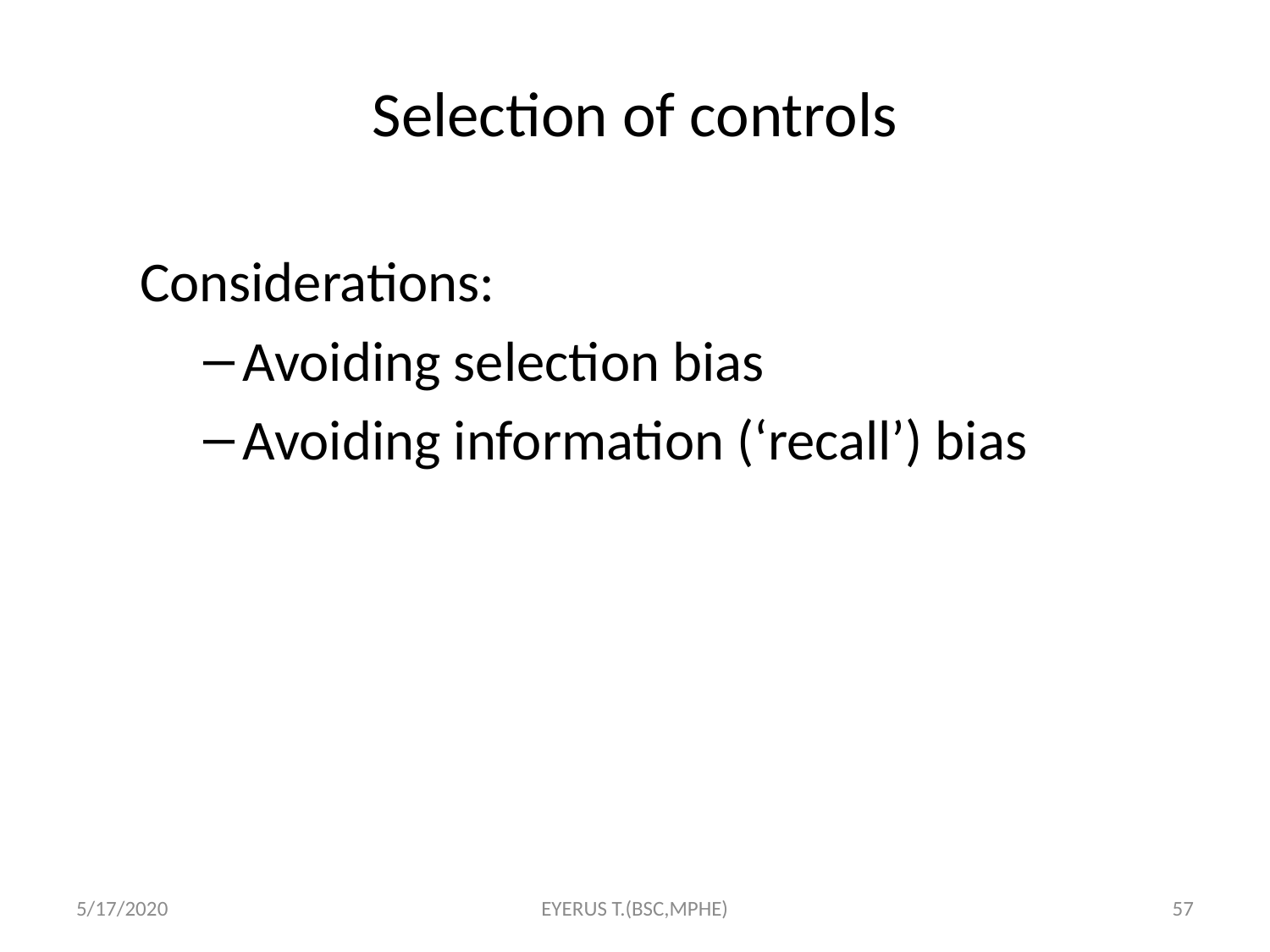

# Selection of controls
Considerations:
Avoiding selection bias
Avoiding information (‘recall’) bias
5/17/2020
EYERUS T.(BSC,MPHE)
57